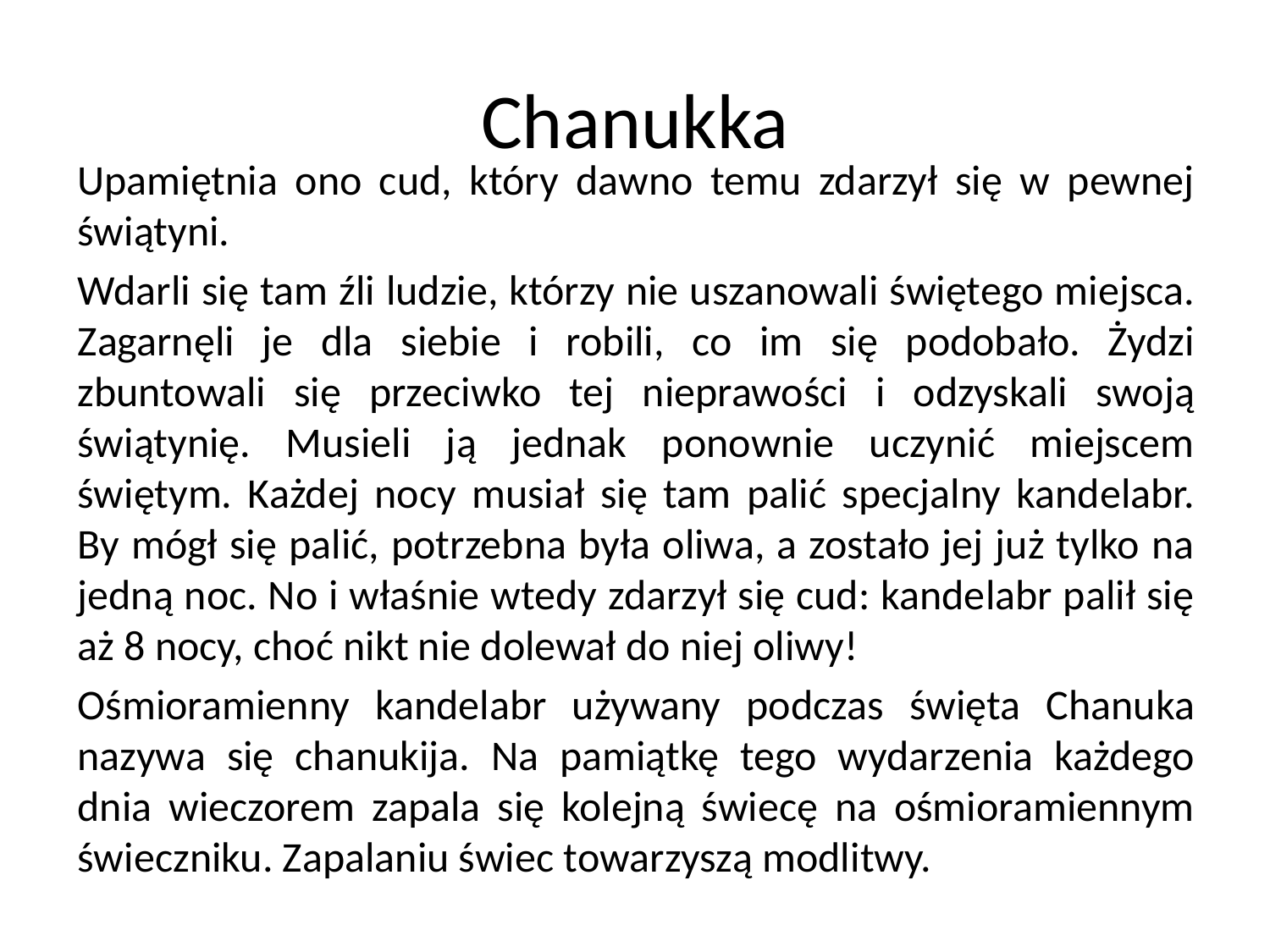

# Chanukka
Upamiętnia ono cud, który dawno temu zdarzył się w pewnej świątyni.
Wdarli się tam źli ludzie, którzy nie uszanowali świętego miejsca. Zagarnęli je dla siebie i robili, co im się podobało. Żydzi zbuntowali się przeciwko tej nieprawości i odzyskali swoją świątynię. Musieli ją jednak ponownie uczynić miejscem świętym. Każdej nocy musiał się tam palić specjalny kandelabr. By mógł się palić, potrzebna była oliwa, a zostało jej już tylko na jedną noc. No i właśnie wtedy zdarzył się cud: kandelabr palił się aż 8 nocy, choć nikt nie dolewał do niej oliwy!
Ośmioramienny kandelabr używany podczas święta Chanuka nazywa się chanukija. Na pamiątkę tego wydarzenia każdego dnia wieczorem zapala się kolejną świecę na ośmioramiennym świeczniku. Zapalaniu świec towarzyszą modlitwy.